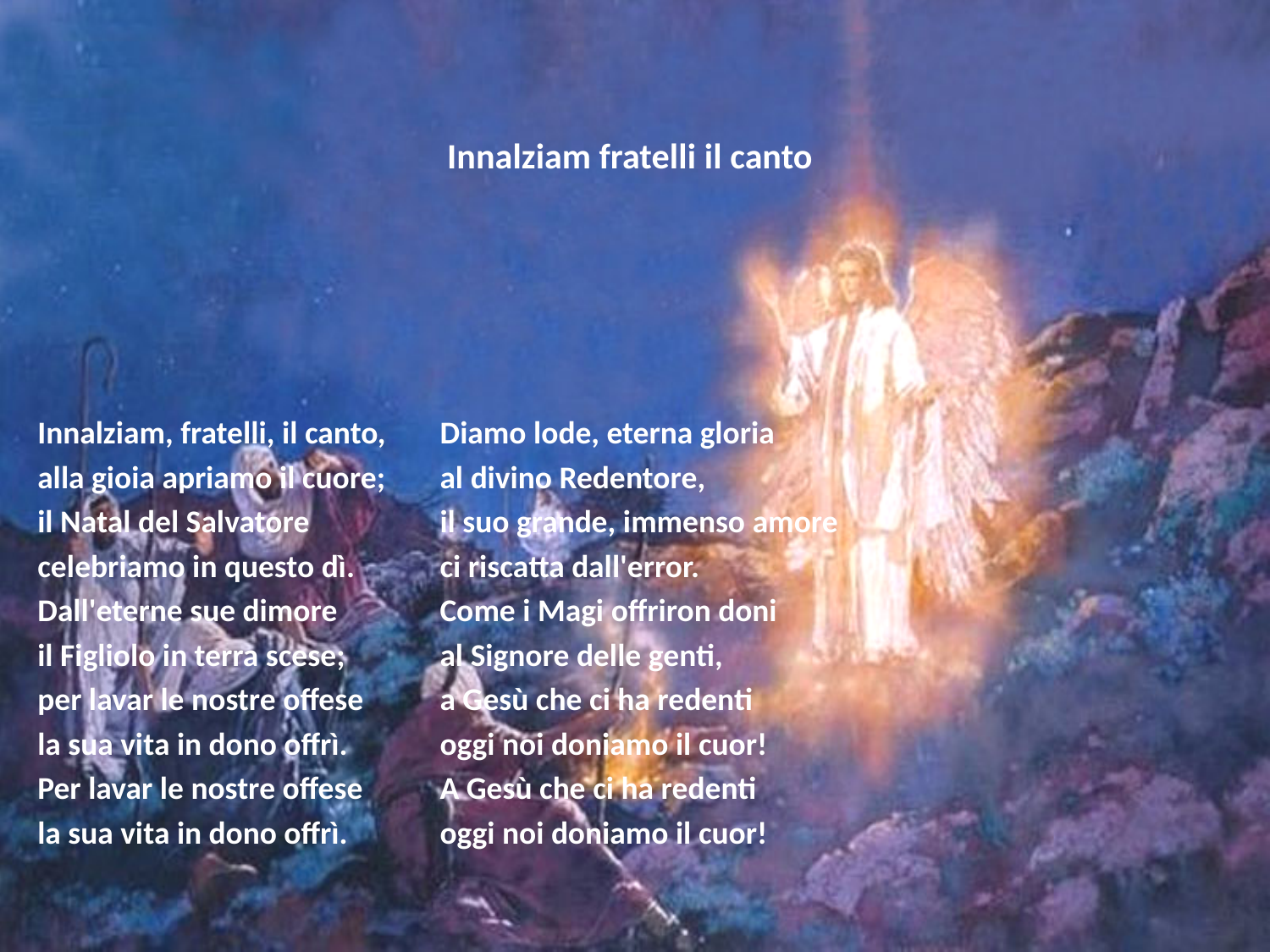

# Innalziam fratelli il canto
Innalziam, fratelli, il canto,
alla gioia apriamo il cuore;
il Natal del Salvatore
celebriamo in questo dì.
Dall'eterne sue dimore
il Figliolo in terra scese;
per lavar le nostre offese
la sua vita in dono offrì.
Per lavar le nostre offese
la sua vita in dono offrì.

Diamo lode, eterna gloria
al divino Redentore,
il suo grande, immenso amore
ci riscatta dall'error.
Come i Magi offriron doni
al Signore delle genti,
a Gesù che ci ha redenti
oggi noi doniamo il cuor!
A Gesù che ci ha redenti
oggi noi doniamo il cuor!